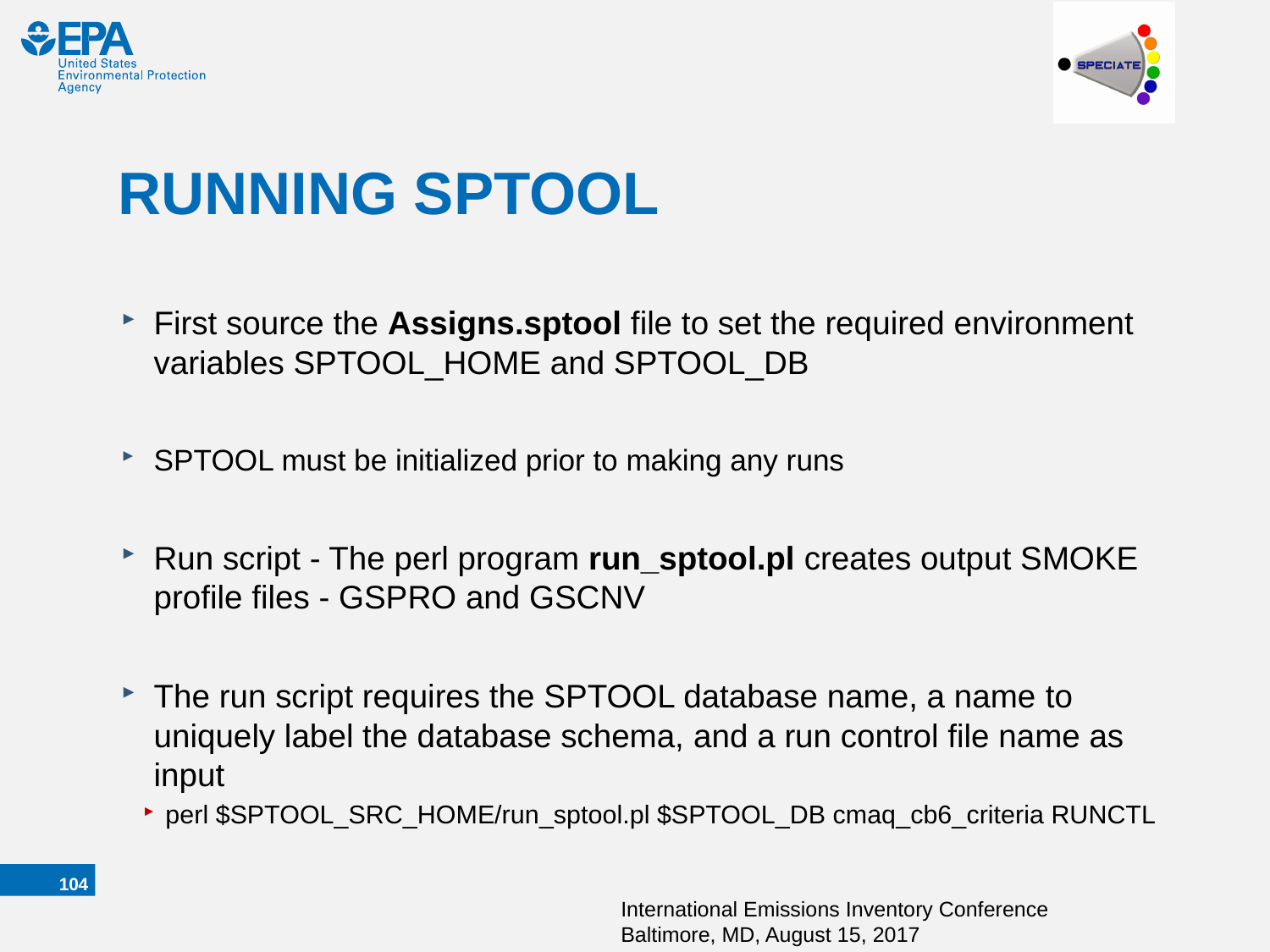

# RUNNING SPTOOL
First source the Assigns.sptool file to set the required environment variables SPTOOL_HOME and SPTOOL_DB

SPTOOL must be initialized prior to making any runs

Run script - The perl program run_sptool.pl creates output SMOKE profile files - GSPRO and GSCNV

The run script requires the SPTOOL database name, a name to uniquely label the database schema, and a run control file name as input
perl $SPTOOL_SRC_HOME/run_sptool.pl $SPTOOL_DB cmaq_cb6_criteria RUNCTL
104
International Emissions Inventory Conference Baltimore, MD, August 15, 2017